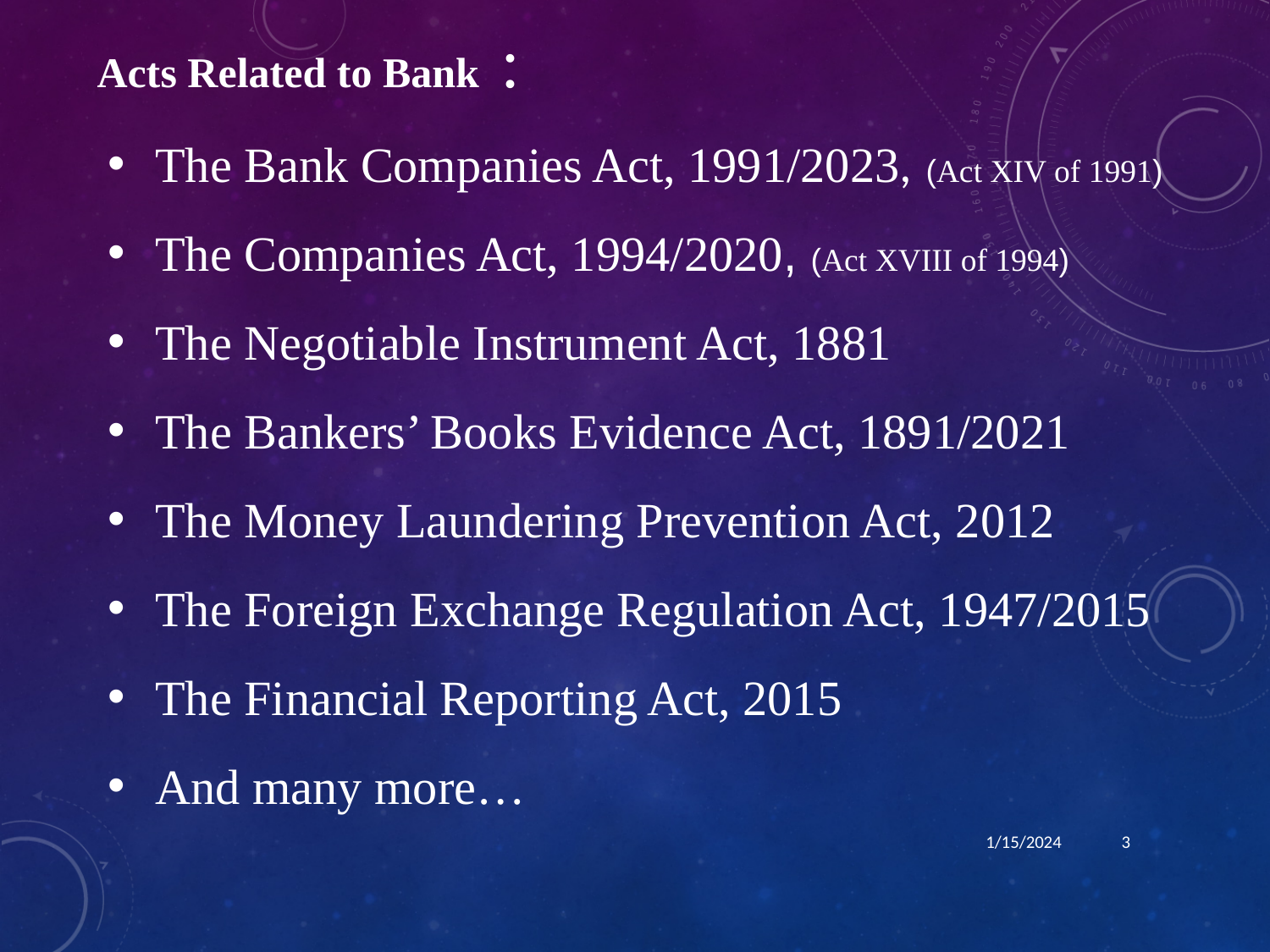

Acts Related to Bank  :
The Bank Companies Act, 1991/2023, (Act XIV of 1991)
The Companies Act, 1994/2020, (Act XVIII of 1994)
The Negotiable Instrument Act, 1881
The Bankers’ Books Evidence Act, 1891/2021
The Money Laundering Prevention Act, 2012
The Foreign Exchange Regulation Act, 1947/2015
The Financial Reporting Act, 2015
And many more…
1/15/2024
3